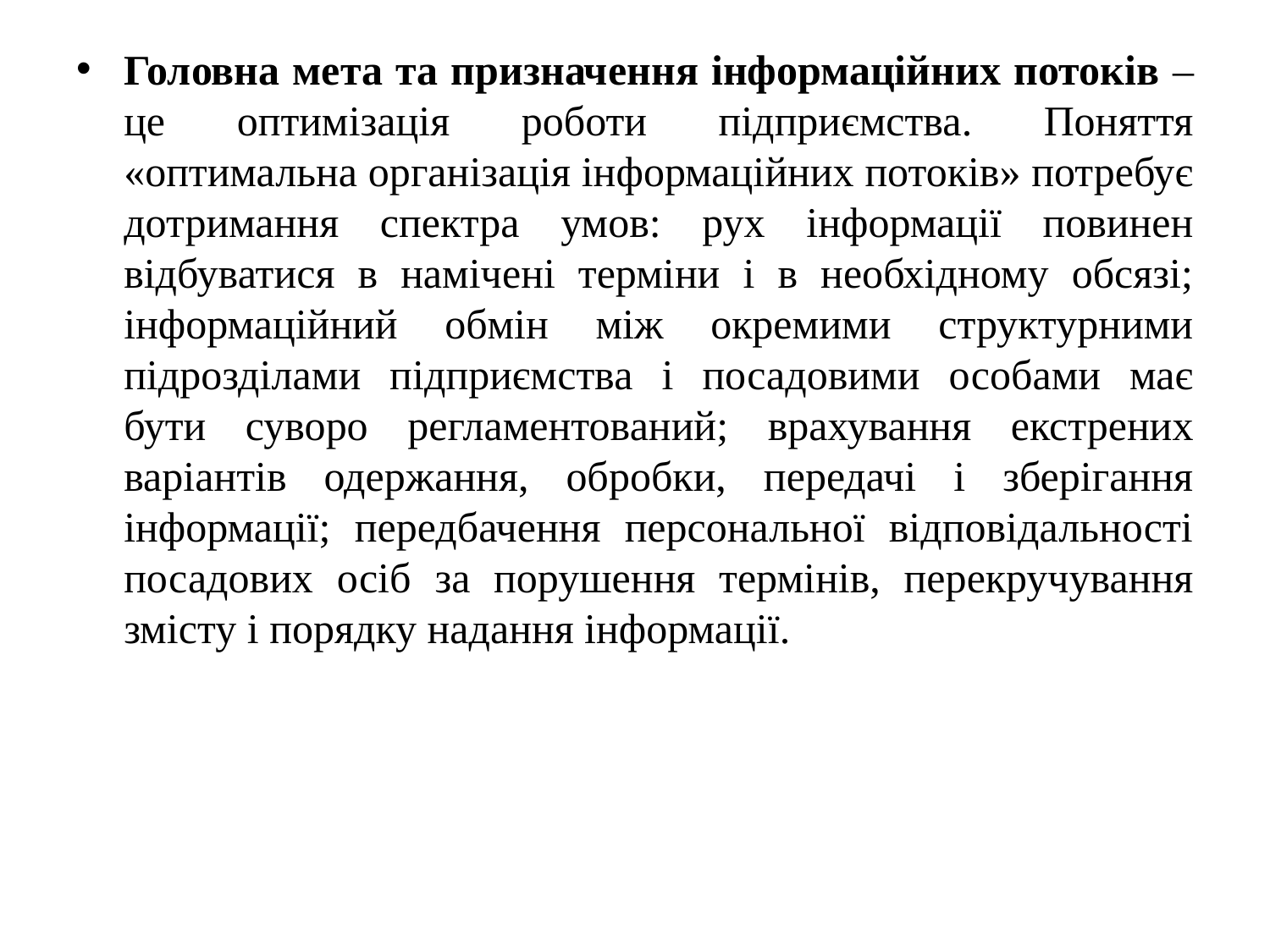

Головна мета та призначення інформаційних потоків – це оптимізація роботи підприємства. Поняття «оптимальна організація інформаційних потоків» потребує дотримання спектра умов: рух інформації повинен відбуватися в намічені терміни і в необхідному обсязі; інформаційний обмін між окремими структурними підрозділами підприємства і посадовими особами має бути суворо регламентований; врахування екстрених варіантів одержання, обробки, передачі і зберігання інформації; передбачення персональної відповідальності посадових осіб за порушення термінів, перекручування змісту і порядку надання інформації.